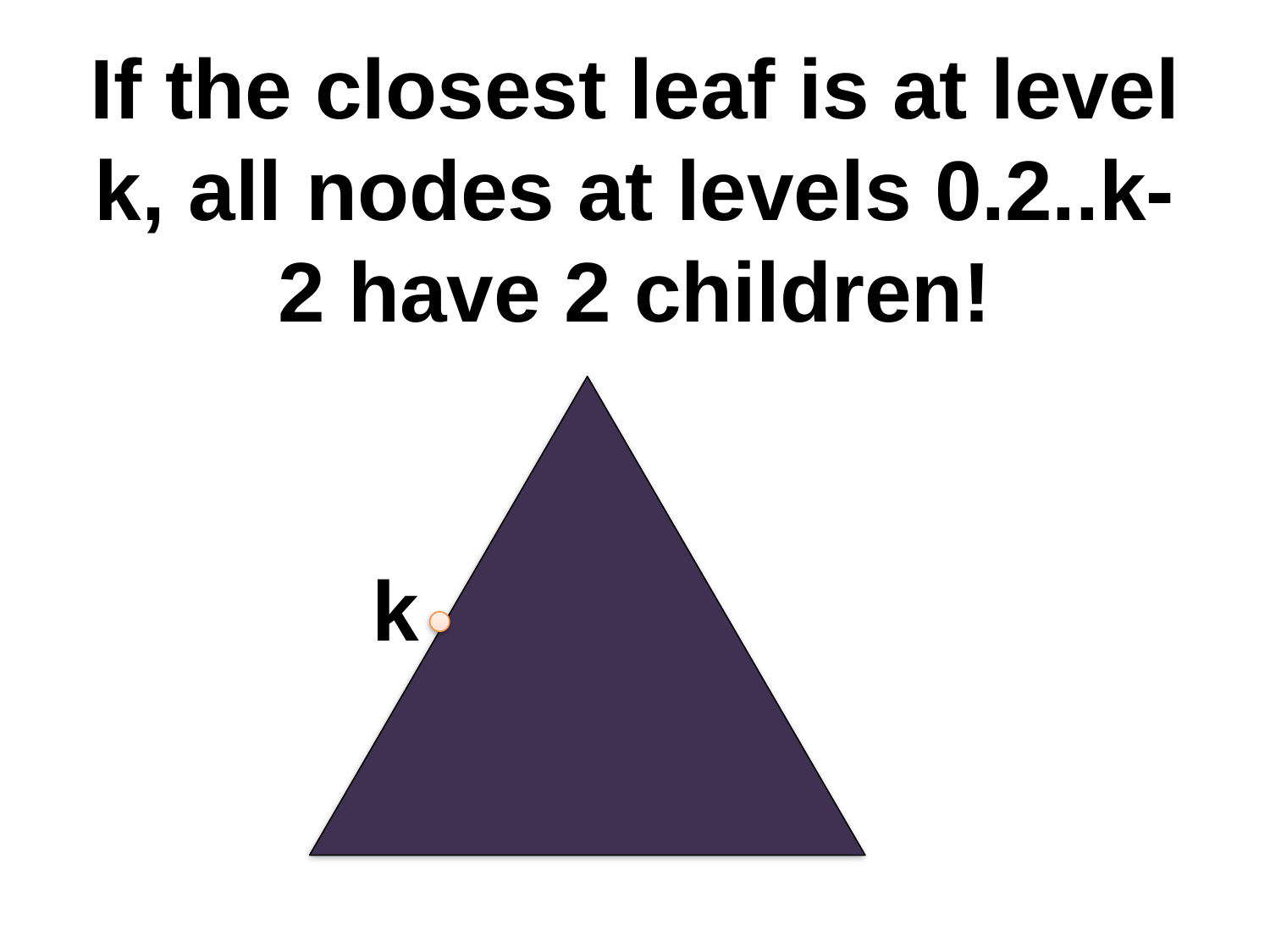

# If the closest leaf is at level k, all nodes at levels 0.2..k-2 have 2 children!

k